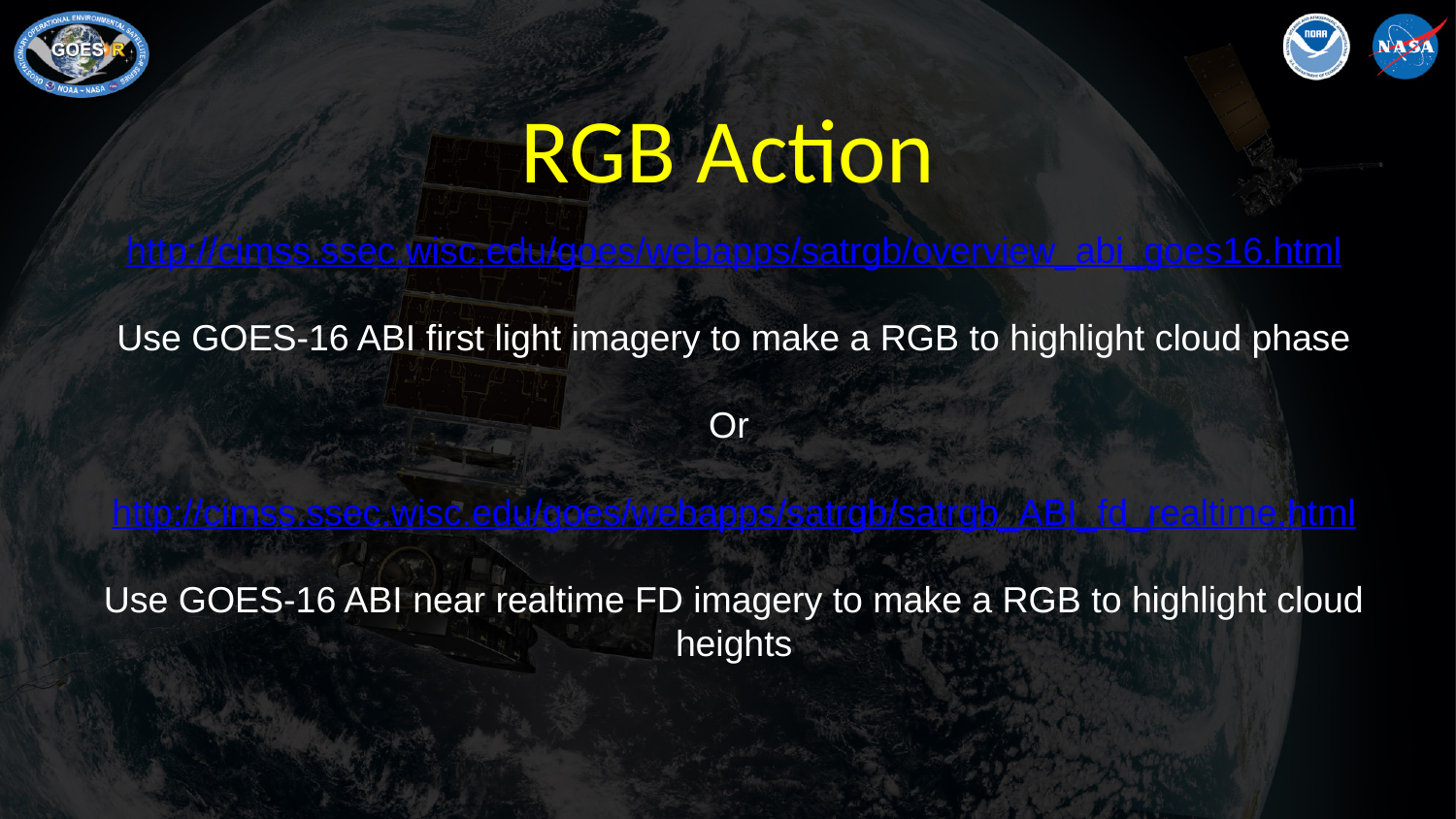

# RGB Action
http://cimss.ssec.wisc.edu/goes/webapps/satrgb/overview_abi_goes16.html

Use GOES-16 ABI first light imagery to make a RGB to highlight cloud phase

Or

http://cimss.ssec.wisc.edu/goes/webapps/satrgb/satrgb_ABI_fd_realtime.html

Use GOES-16 ABI near realtime FD imagery to make a RGB to highlight cloud heights